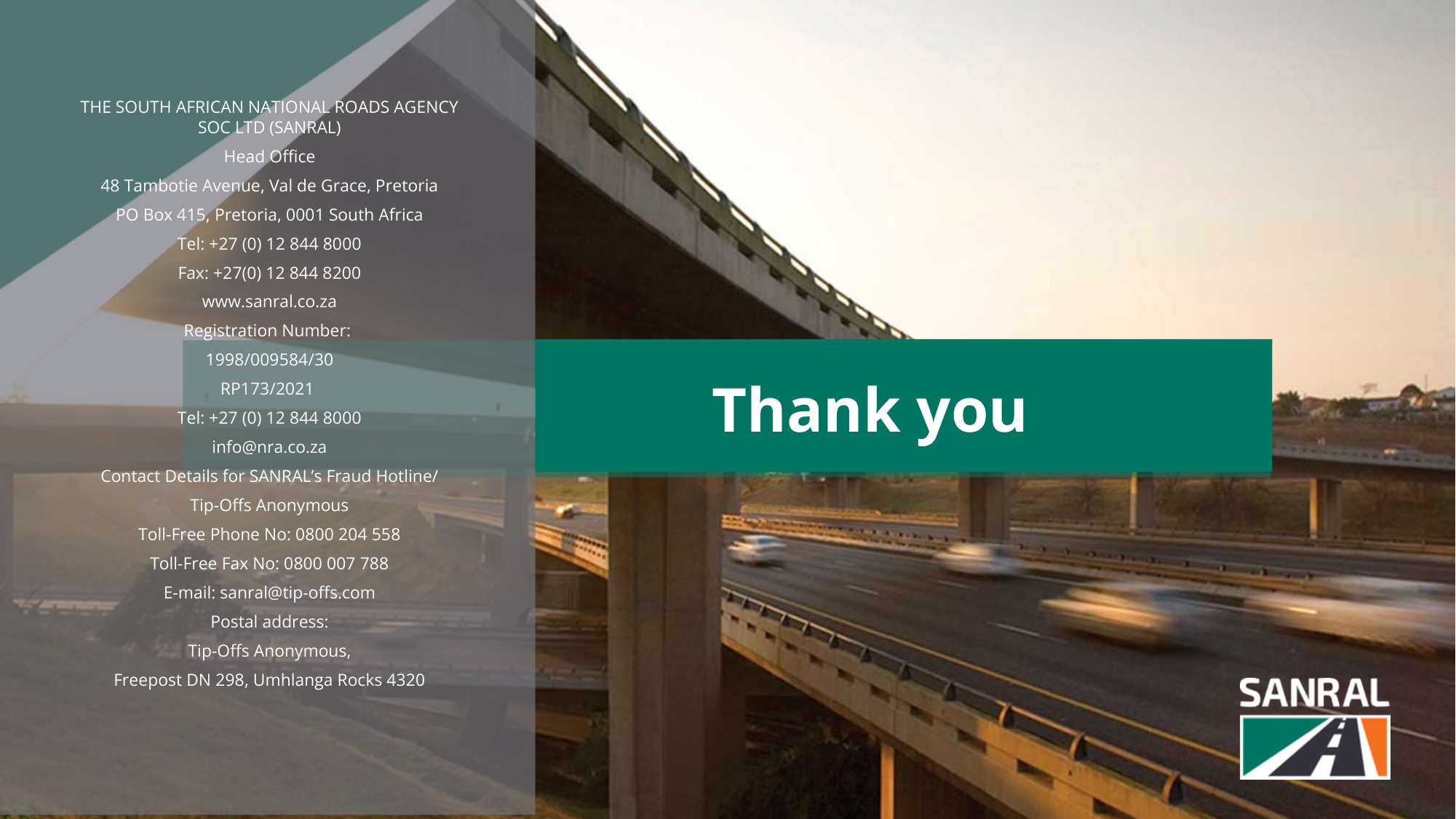

THE SOUTH AFRICAN NATIONAL ROADS AGENCY SOC LTD (SANRAL)
Head Office
48 Tambotie Avenue, Val de Grace, Pretoria
PO Box 415, Pretoria, 0001 South Africa
Tel: +27 (0) 12 844 8000
Fax: +27(0) 12 844 8200
www.sanral.co.za
Registration Number:
1998/009584/30
RP173/2021
Tel: +27 (0) 12 844 8000
info@nra.co.za
Contact Details for SANRAL’s Fraud Hotline/
Tip-Offs Anonymous
Toll-Free Phone No: 0800 204 558
Toll-Free Fax No: 0800 007 788
E-mail: sanral@tip-offs.com
Postal address:
Tip-Offs Anonymous,
Freepost DN 298, Umhlanga Rocks 4320

Thank you
# www.nra.co.za